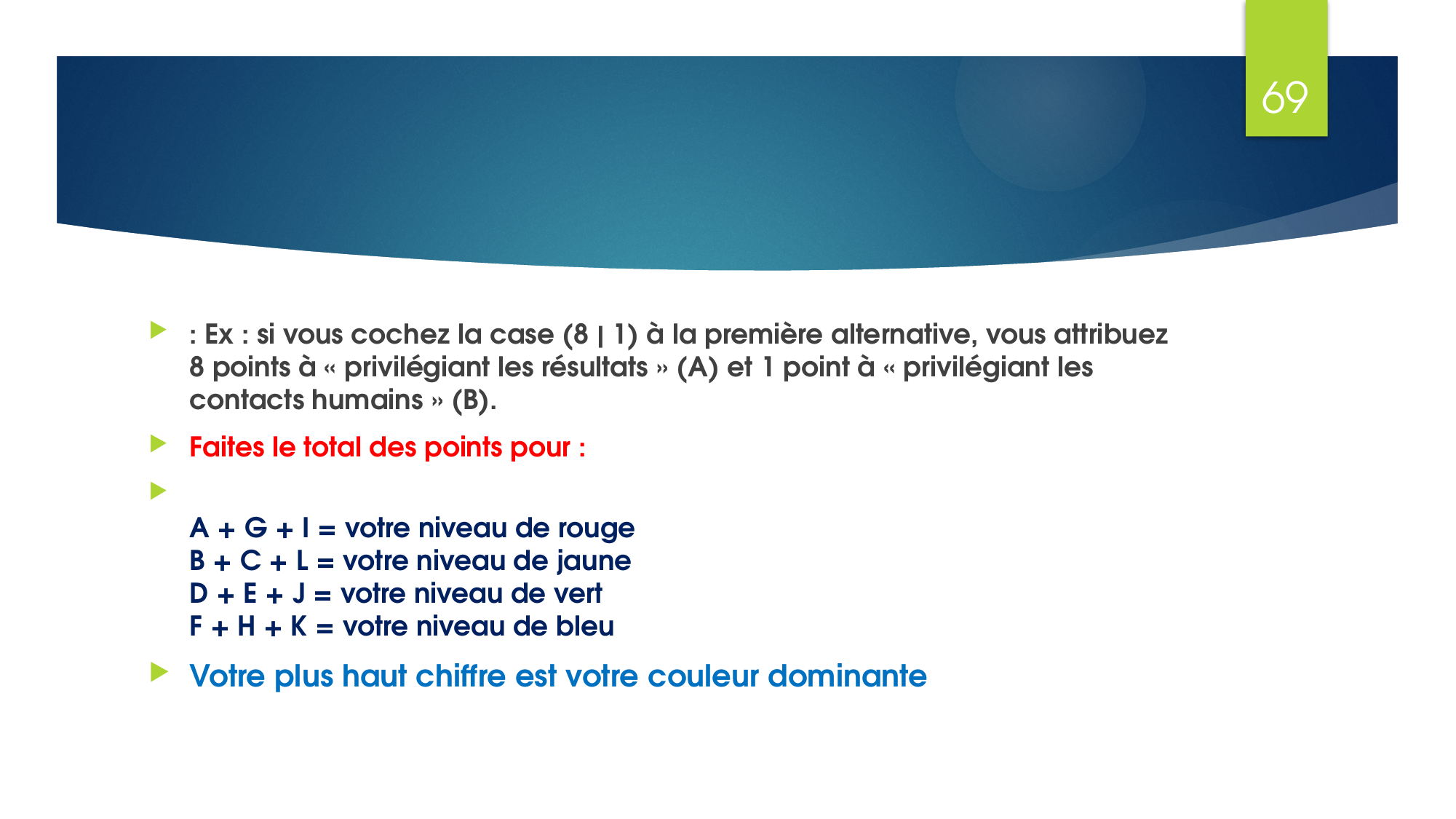

69
: Ex : si vous cochez la case (8 | 1) à la première alternative, vous attribuez 8 points à « privilégiant les résultats » (A) et 1 point à « privilégiant les contacts humains » (B).
Faites le total des points pour :
A + G + I = votre niveau de rouge
B + C + L = votre niveau de jaune
D + E + J = votre niveau de vert
F + H + K = votre niveau de bleu
Votre plus haut chiffre est votre couleur dominante